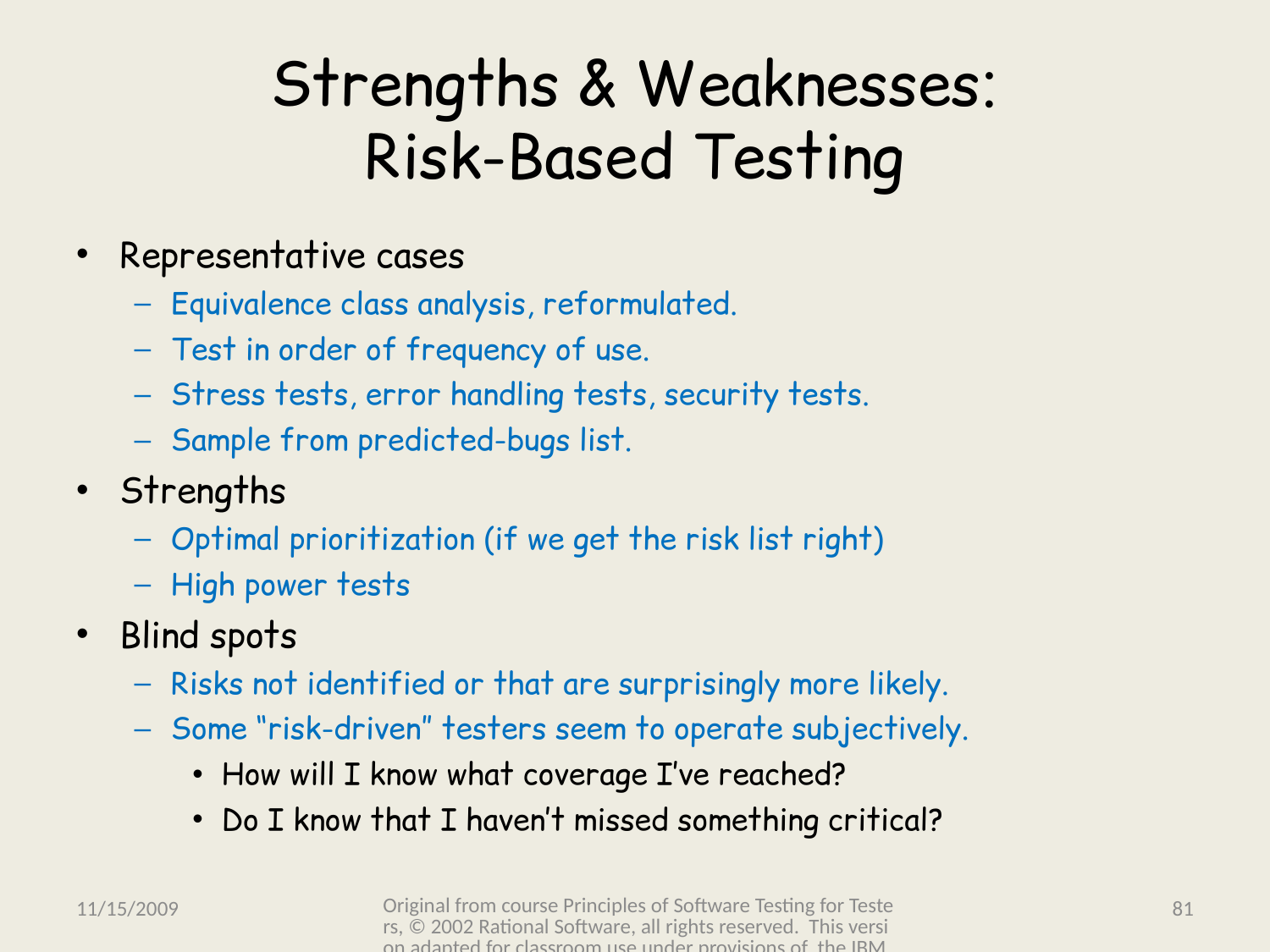

# Strengths & Weaknesses: Risk-Based Testing
Representative cases
Equivalence class analysis, reformulated.
Test in order of frequency of use.
Stress tests, error handling tests, security tests.
Sample from predicted-bugs list.
Strengths
Optimal prioritization (if we get the risk list right)
High power tests
Blind spots
Risks not identified or that are surprisingly more likely.
Some “risk-driven” testers seem to operate subjectively.
How will I know what coverage I’ve reached?
Do I know that I haven’t missed something critical?
Original from course Principles of Software Testing for Testers, © 2002 Rational Software, all rights reserved.  This version adapted for classroom use under provisions of  the IBM Academic Initiative.
11/15/2009
81